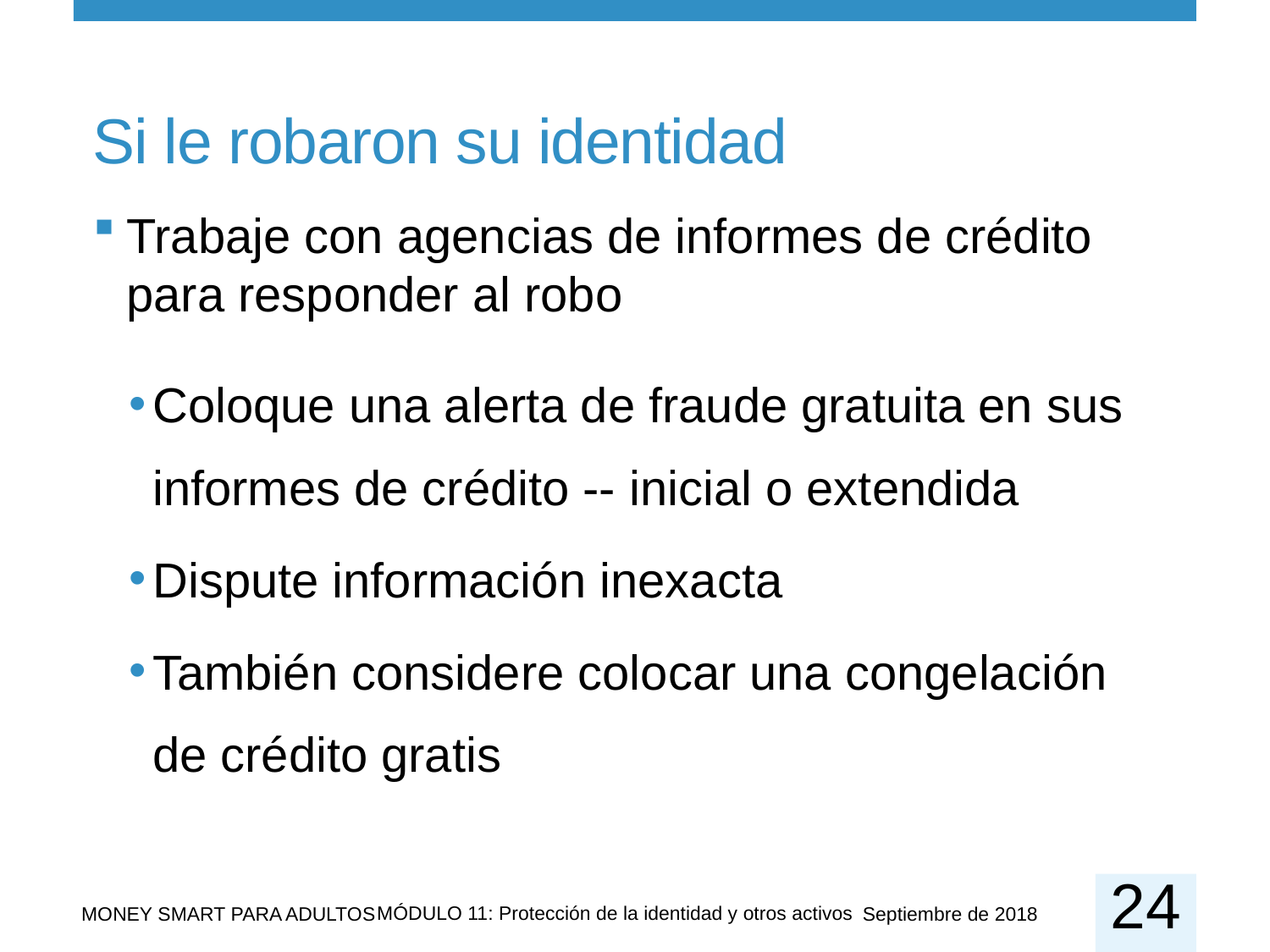

# Si le robaron su identidad
Trabaje con agencias de informes de crédito para responder al robo
Coloque una alerta de fraude gratuita en sus informes de crédito -- inicial o extendida
Dispute información inexacta
También considere colocar una congelación de crédito gratis
24